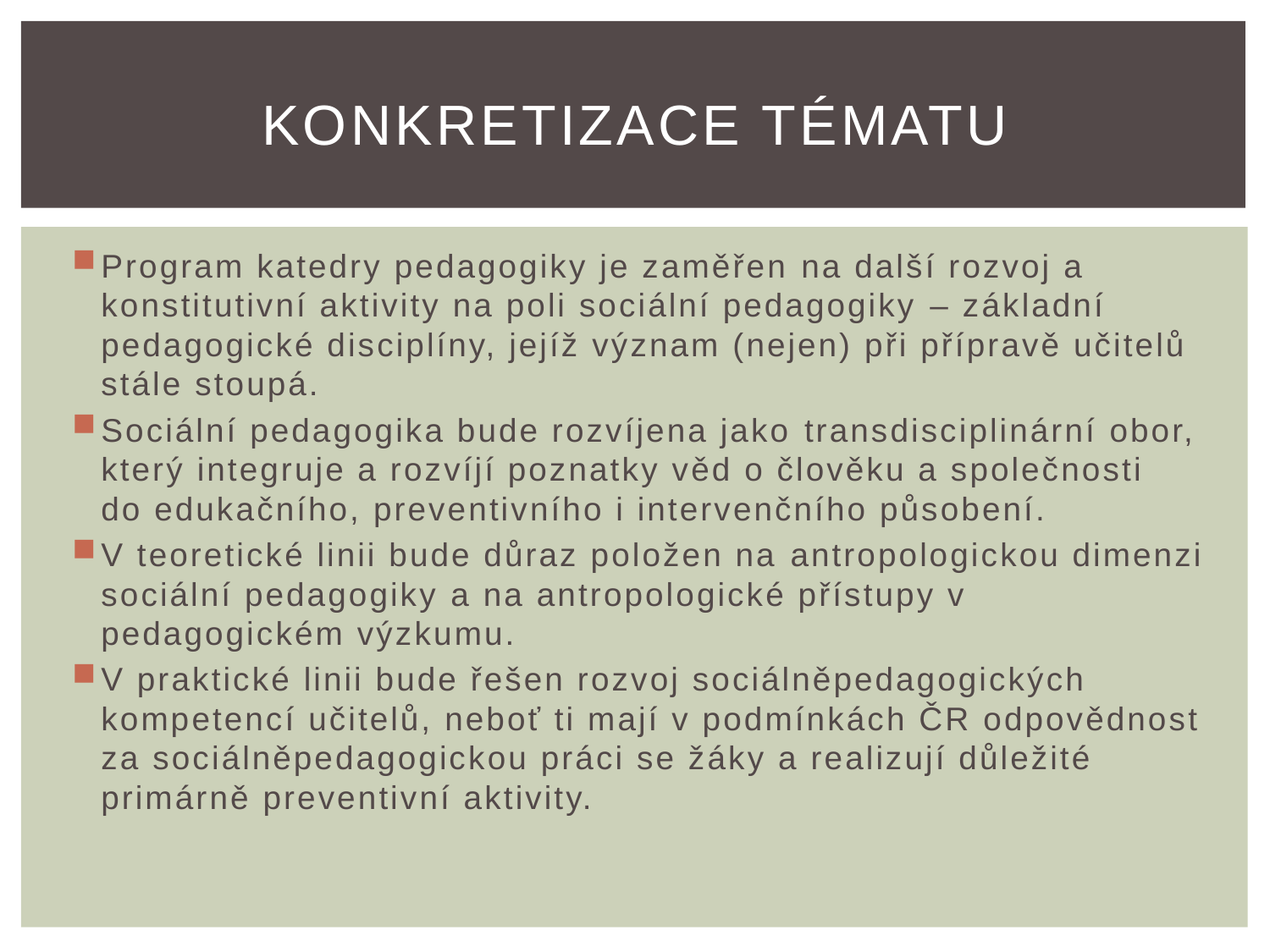

# KONKRETIZACE TÉMATU
Program katedry pedagogiky je zaměřen na další rozvoj a konstitutivní aktivity na poli sociální pedagogiky – základní pedagogické disciplíny, jejíž význam (nejen) při přípravě učitelů stále stoupá.
Sociální pedagogika bude rozvíjena jako transdisciplinární obor, který integruje a rozvíjí poznatky věd o člověku a společnosti  do edukačního, preventivního i intervenčního působení.
V teoretické linii bude důraz položen na antropologickou dimenzi sociální pedagogiky a na antropologické přístupy v pedagogickém výzkumu.
V praktické linii bude řešen rozvoj sociálněpedagogických kompetencí učitelů, neboť ti mají v podmínkách ČR odpovědnost za sociálněpedagogickou práci se žáky a realizují důležité primárně preventivní aktivity.